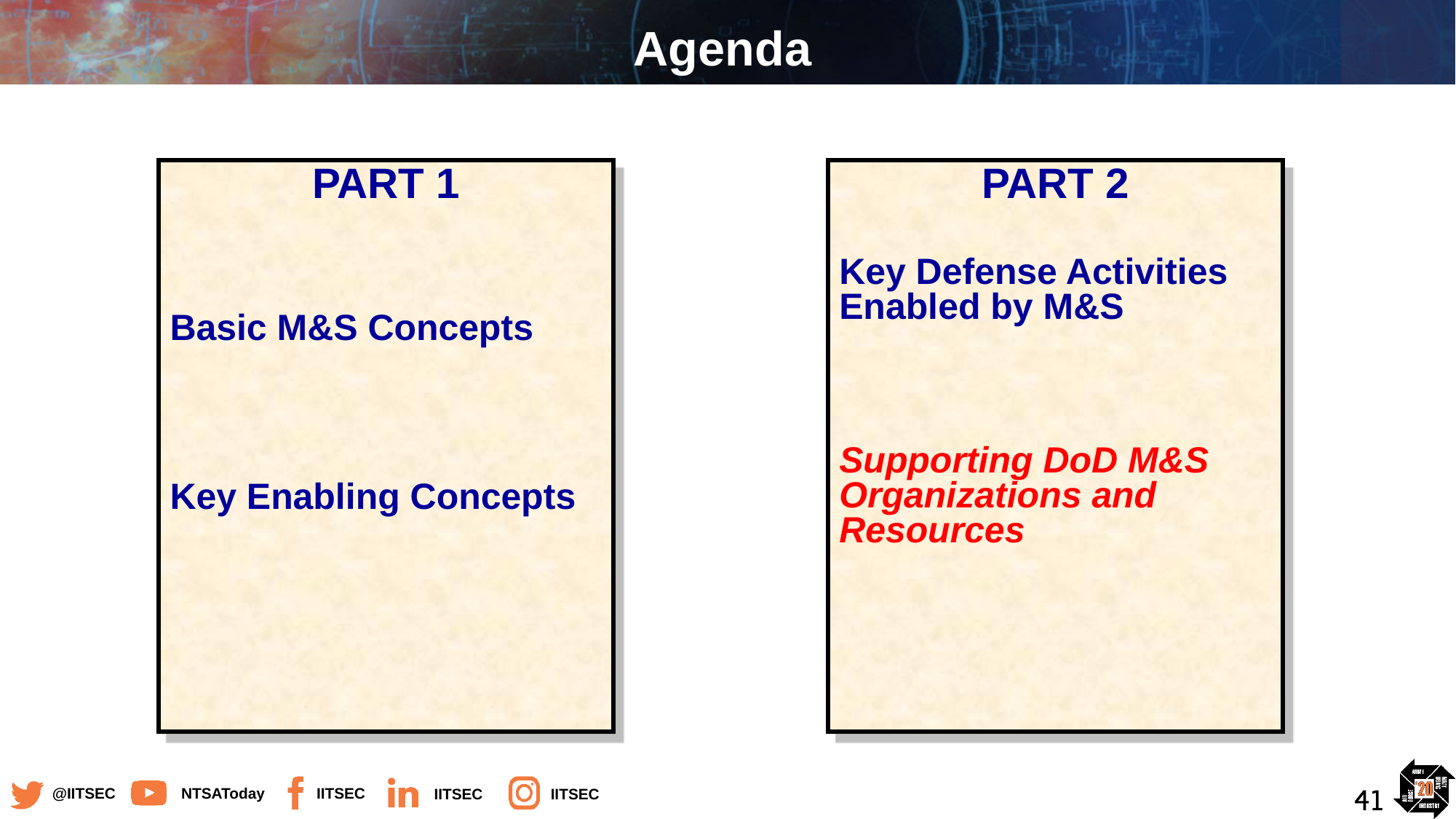

# Agenda
PART 1

Basic M&S Concepts

Key Enabling Concepts
PART 2

Key Defense Activities Enabled by M&S

Supporting DoD M&S Organizations and Resources
41